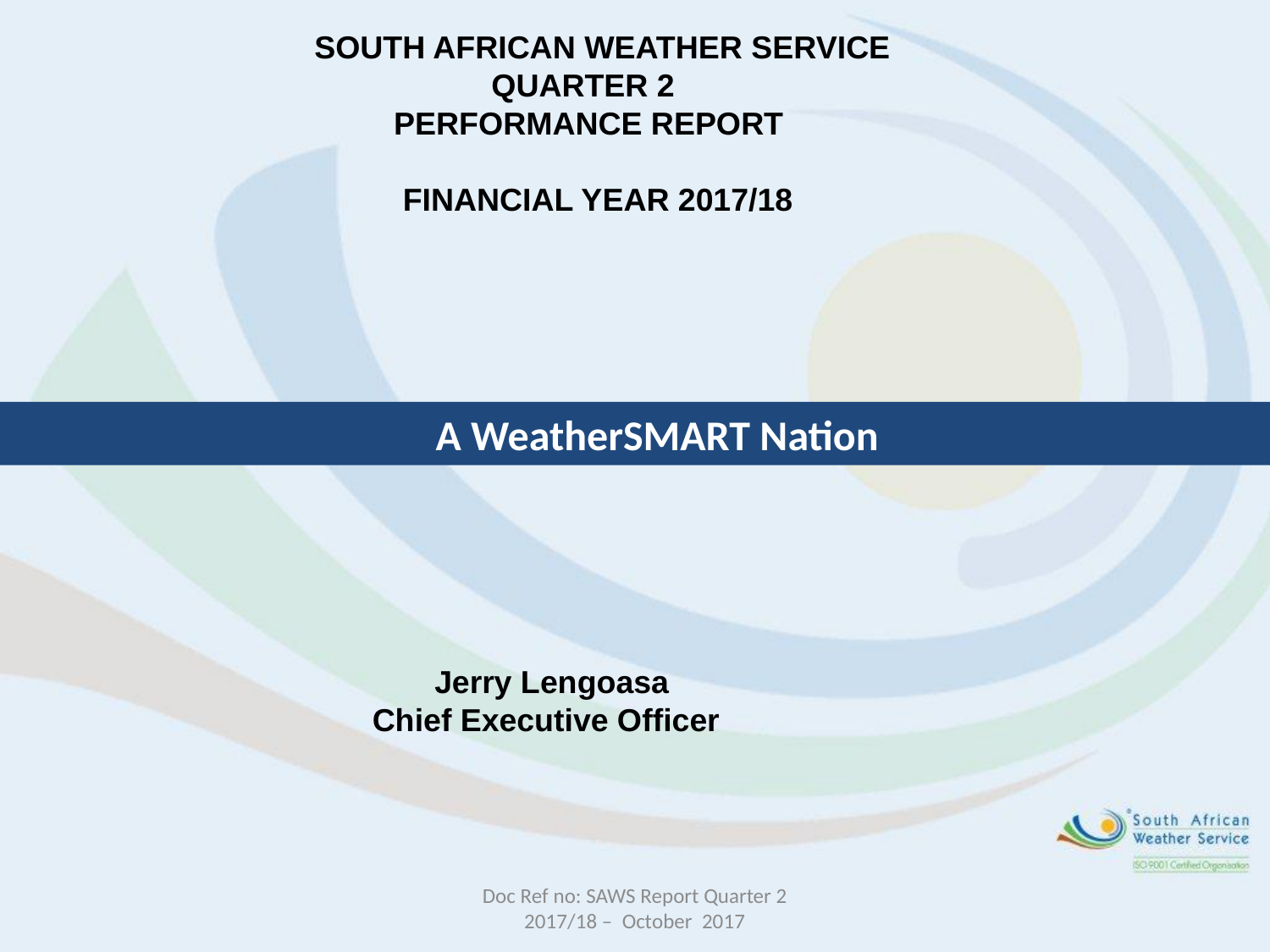

SOUTH AFRICAN WEATHER SERVICE
                       QUARTER 2
            PERFORMANCE REPORT
             FINANCIAL YEAR 2017/18
A WeatherSMART Nation
       Jerry Lengoasa
Chief Executive Officer
Doc Ref no: SAWS Report Quarter 2 2017/18 –  October  2017